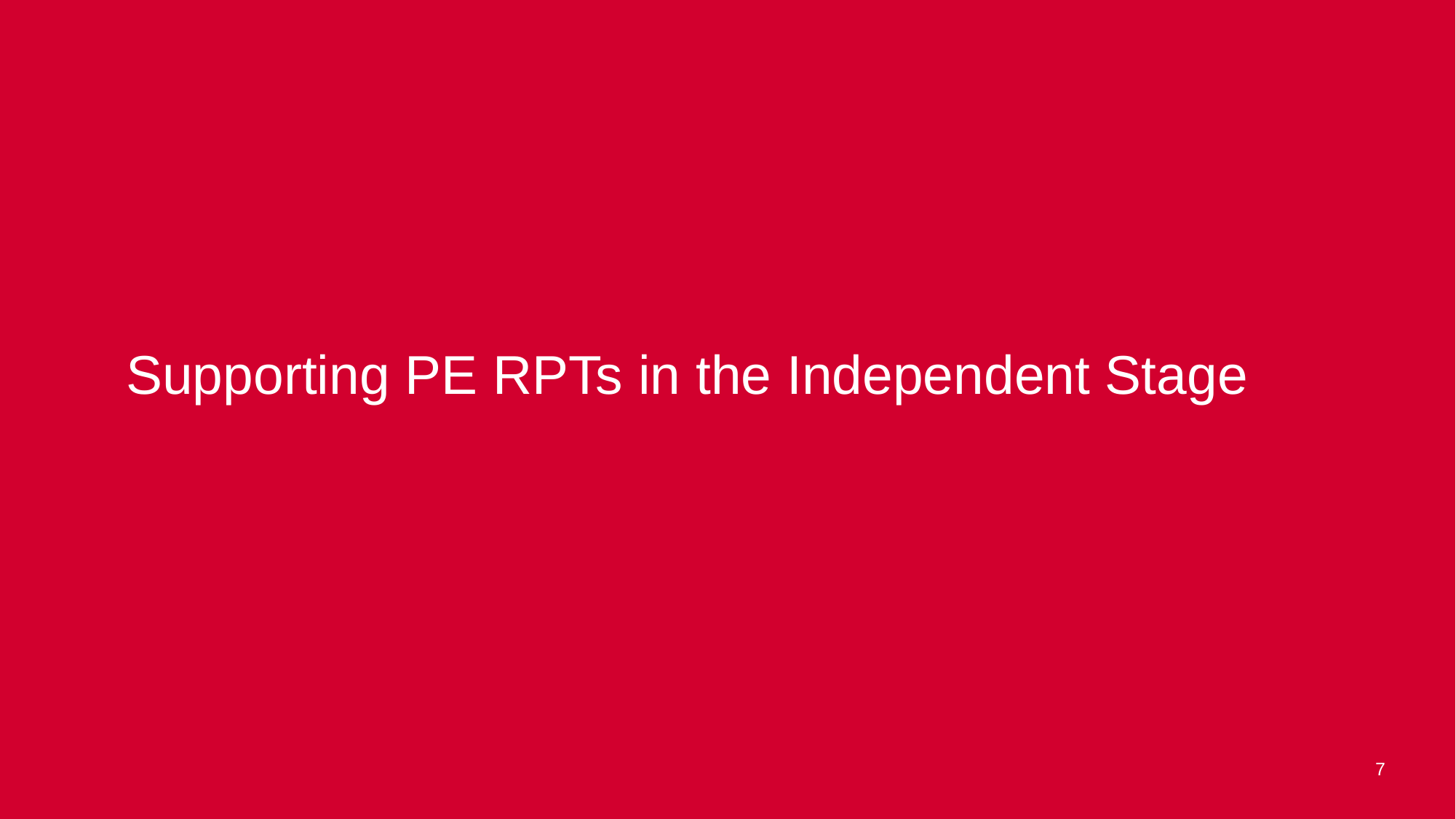

# Supporting PE RPTs in the Independent Stage
7